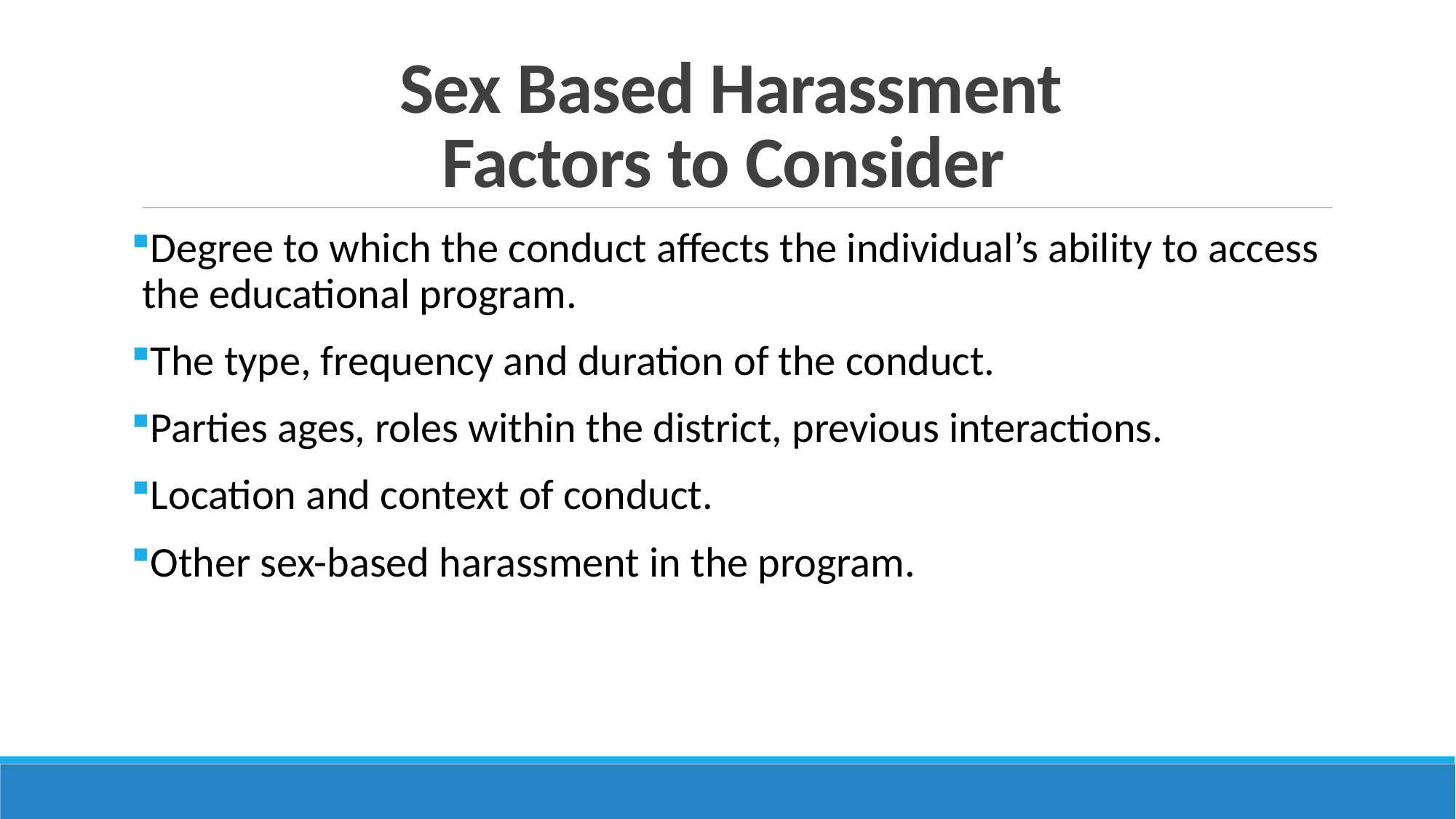

# Sex Based Harassment Factors to Consider
Degree to which the conduct affects the individual’s ability to access the educational program.
The type, frequency and duration of the conduct.
Parties ages, roles within the district, previous interactions.
Location and context of conduct.
Other sex-based harassment in the program.